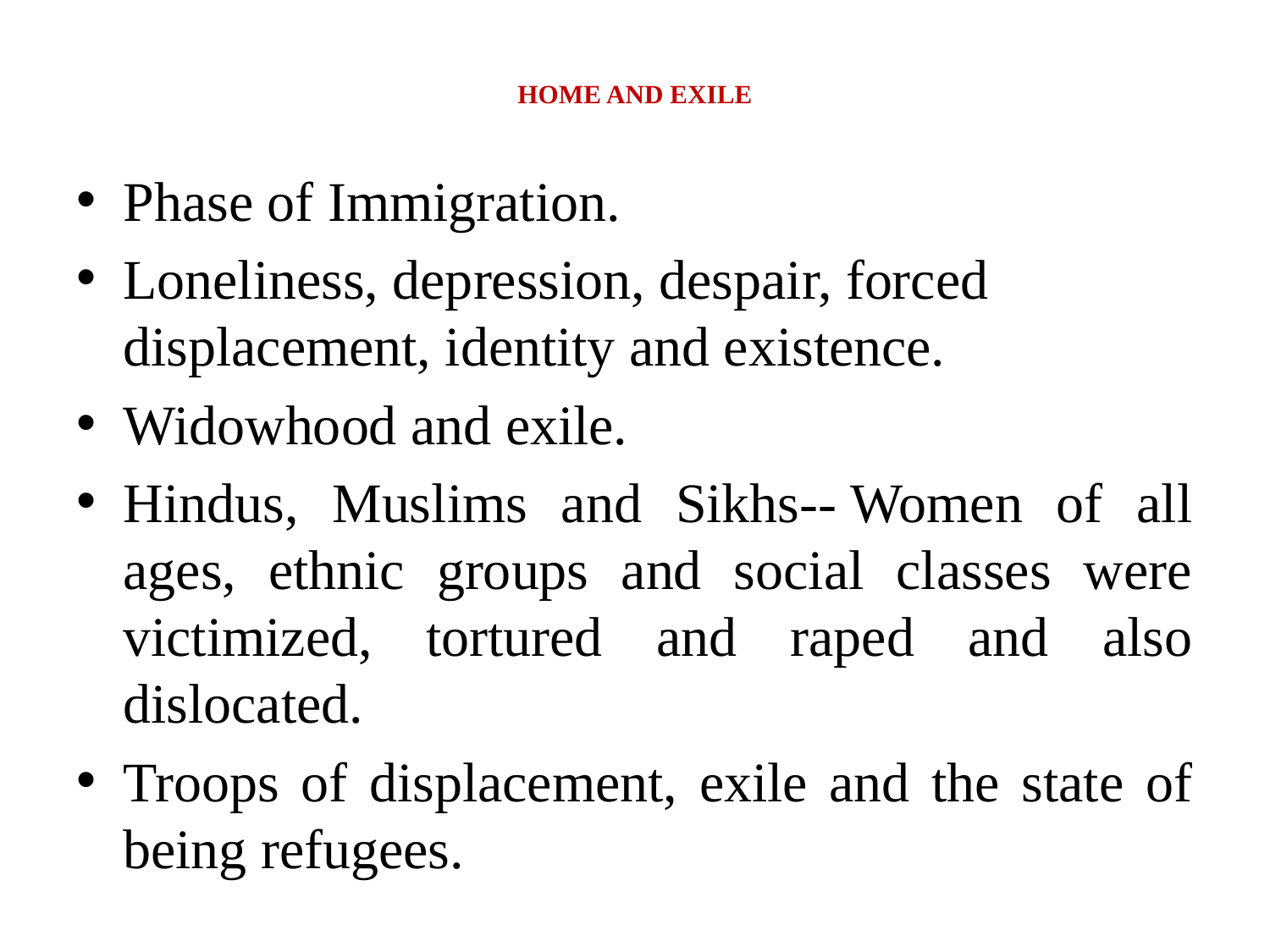

# HOME AND EXILE
Phase of Immigration.
Loneliness, depression, despair, forced displacement, identity and existence.
Widowhood and exile.
Hindus, Muslims and Sikhs-- Women of all ages, ethnic groups and social classes were victimized, tortured and raped and also dislocated.
Troops of displacement, exile and the state of being refugees.